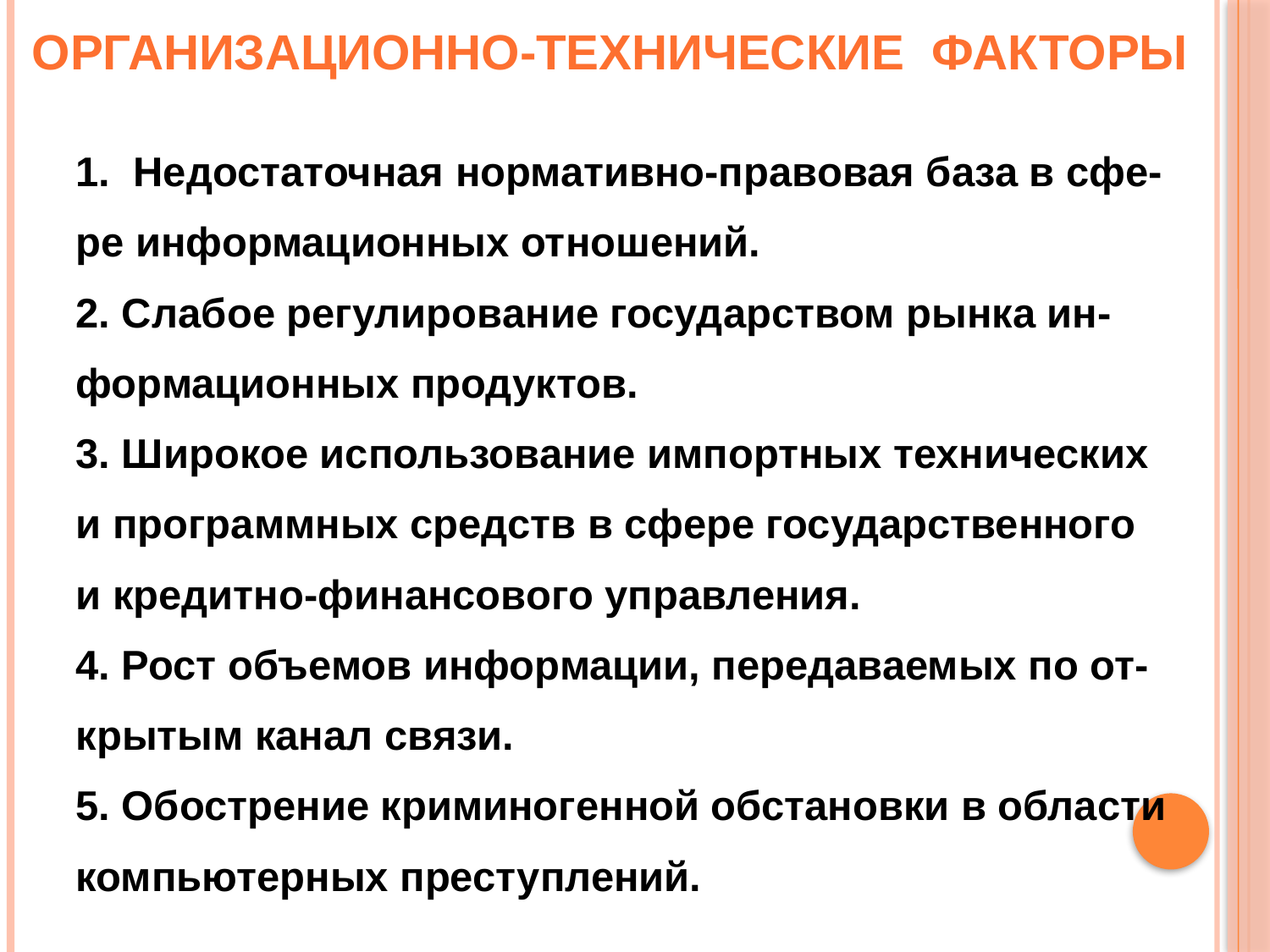

Организационно-технические  факторы
1.  Недостаточная нормативно-правовая база в сфе-
ре информационных отношений.
2. Слабое регулирование государством рынка ин-
формационных продуктов.
3. Широкое использование импортных технических
и программных средств в сфере государственного
и кредитно-финансового управления.
4. Рост объемов информации, передаваемых по от-
крытым канал связи.
5. Обострение криминогенной обстановки в области
компьютерных преступлений.